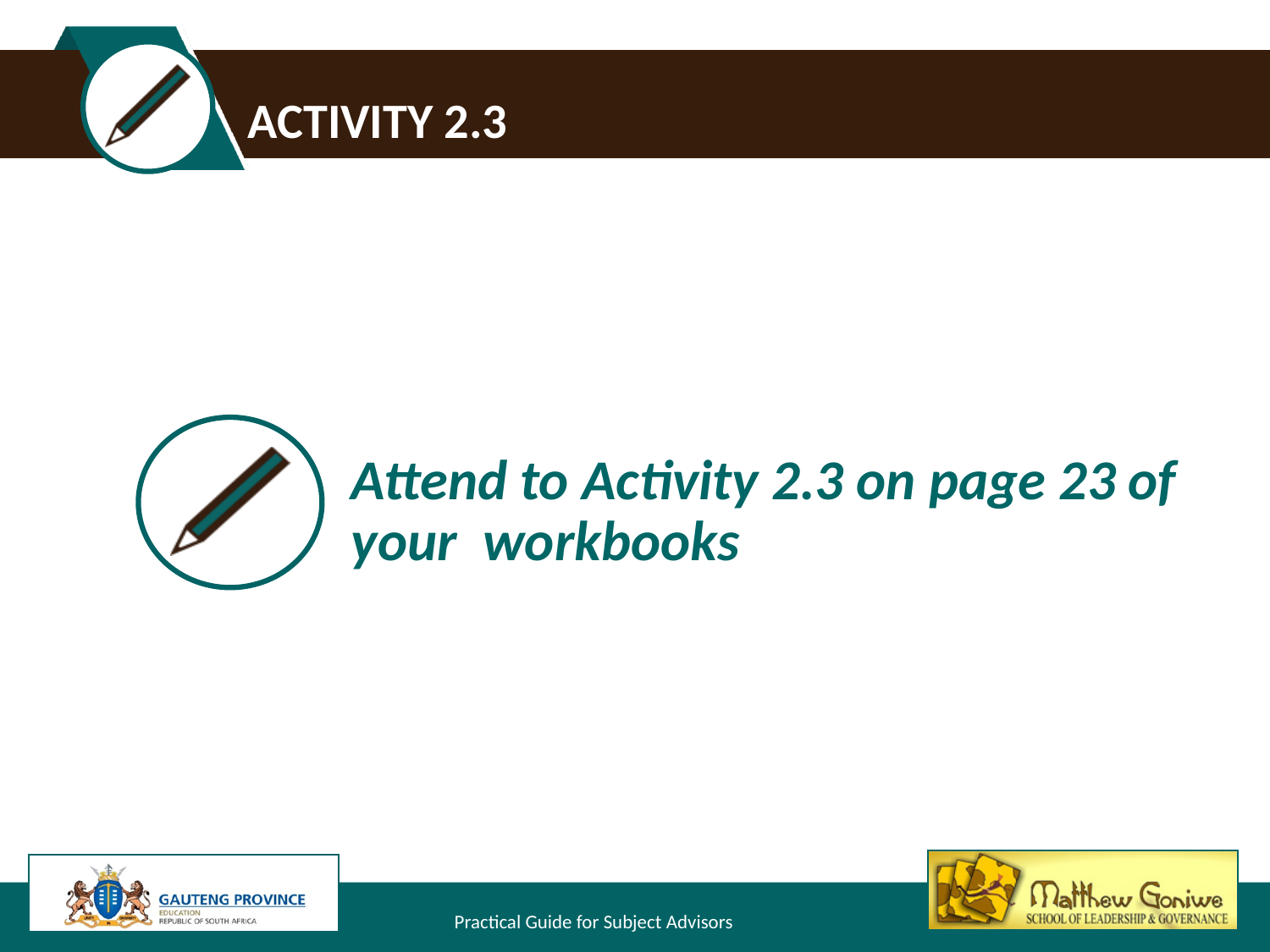

# Activity 2.3
Attend to Activity 2.3 on page 23 of your  workbooks